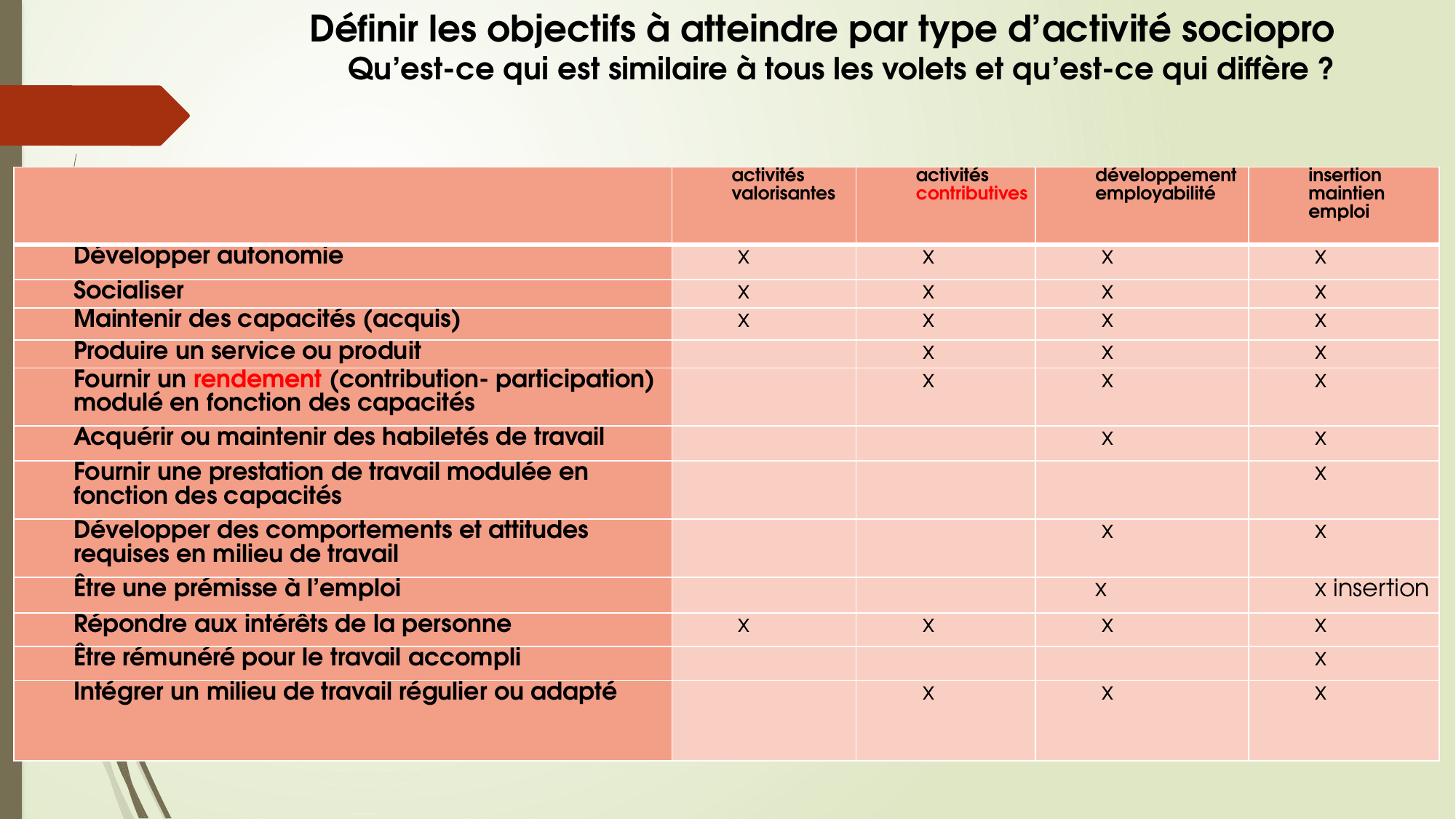

# Définir les objectifs à atteindre par type d’activité sociopro Qu’est-ce qui est similaire à tous les volets et qu’est-ce qui diffère ?
|  | activités valorisantes | activités contributives | développement employabilité | insertion maintien emploi |
| --- | --- | --- | --- | --- |
| Développer autonomie | x | x | x | x |
| Socialiser | x | x | x | x |
| Maintenir des capacités (acquis) | x | x | x | x |
| Produire un service ou produit |  | x | x | x |
| Fournir un rendement (contribution- participation) modulé en fonction des capacités |  | x | x | x |
| Acquérir ou maintenir des habiletés de travail |  |  | x | x |
| Fournir une prestation de travail modulée en fonction des capacités |  |  |  | x |
| Développer des comportements et attitudes requises en milieu de travail |  |  | x | x |
| Être une prémisse à l’emploi |  |  | x | x insertion |
| Répondre aux intérêts de la personne | x | x | x | x |
| Être rémunéré pour le travail accompli |  |  |  | x |
| Intégrer un milieu de travail régulier ou adapté |  | x | x | x |